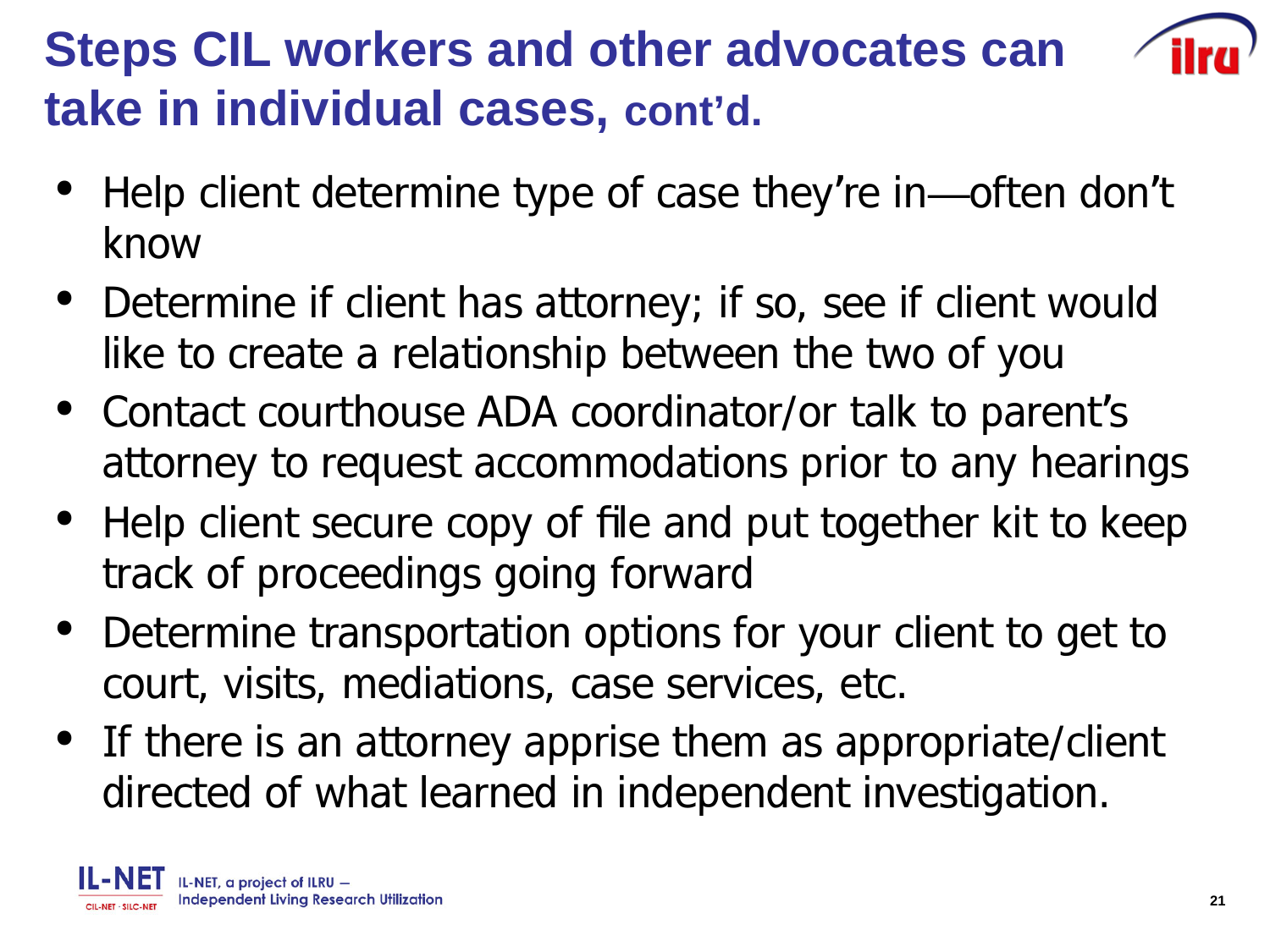

# Steps CIL workers and other advocates can take in individual cases, cont’d.
Help client determine type of case they’re in―often don’t know
Determine if client has attorney; if so, see if client would like to create a relationship between the two of you
Contact courthouse ADA coordinator/or talk to parent’s attorney to request accommodations prior to any hearings
Help client secure copy of file and put together kit to keep track of proceedings going forward
Determine transportation options for your client to get to court, visits, mediations, case services, etc.
If there is an attorney apprise them as appropriate/client directed of what learned in independent investigation.